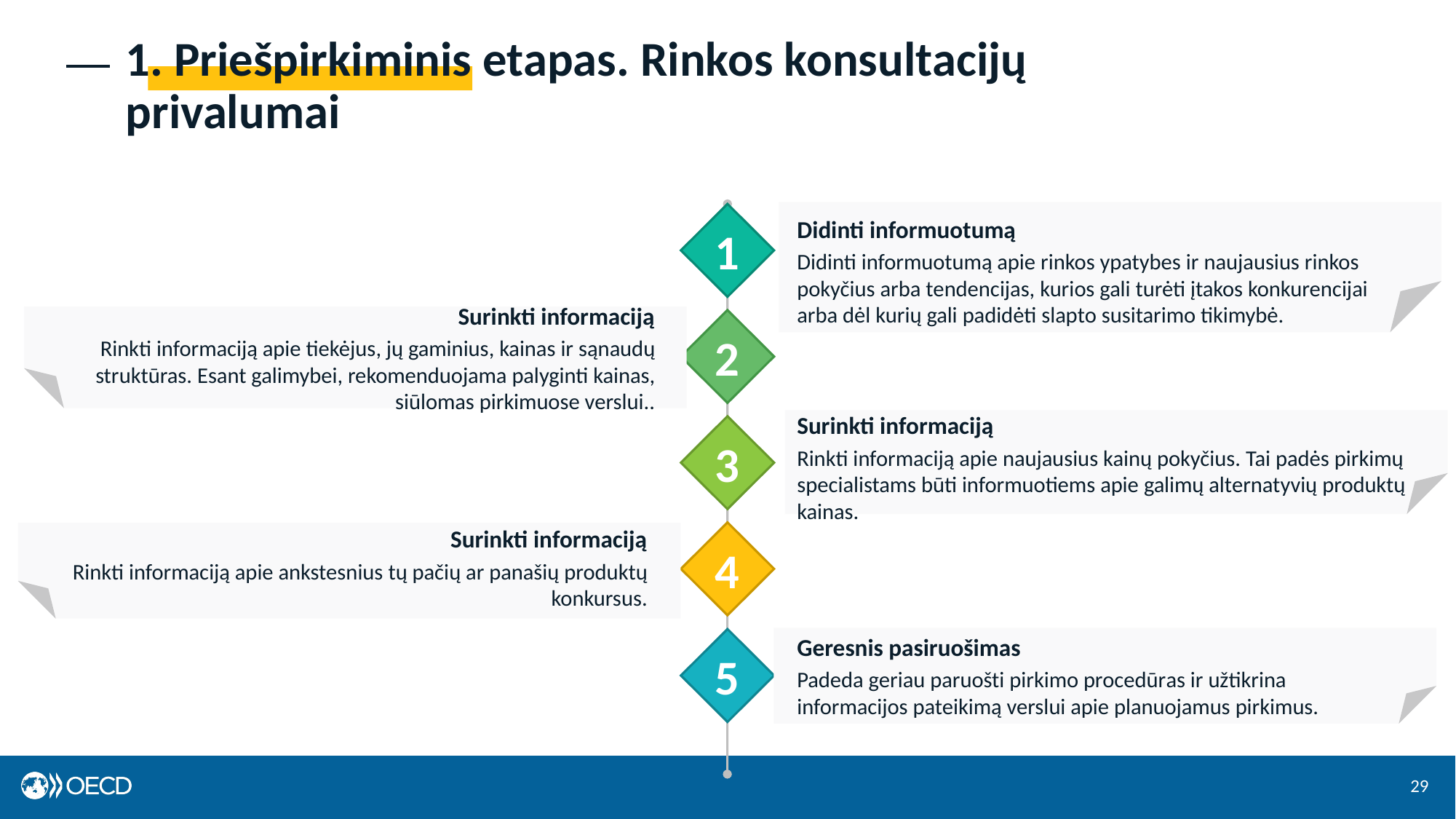

# 1. Priešpirkiminis etapas. Rinkos konsultacijų privalumai

1
Didinti informuotumą
Didinti informuotumą apie rinkos ypatybes ir naujausius rinkos pokyčius arba tendencijas, kurios gali turėti įtakos konkurencijai arba dėl kurių gali padidėti slapto susitarimo tikimybė.

Surinkti informaciją
Rinkti informaciją apie tiekėjus, jų gaminius, kainas ir sąnaudų struktūras. Esant galimybei, rekomenduojama palyginti kainas, siūlomas pirkimuose verslui..

2
Surinkti informaciją
Rinkti informaciją apie naujausius kainų pokyčius. Tai padės pirkimų specialistams būti informuotiems apie galimų alternatyvių produktų kainas.

3
4

Surinkti informaciją
Rinkti informaciją apie ankstesnius tų pačių ar panašių produktų konkursus.

5
Geresnis pasiruošimas
Padeda geriau paruošti pirkimo procedūras ir užtikrina informacijos pateikimą verslui apie planuojamus pirkimus.
29